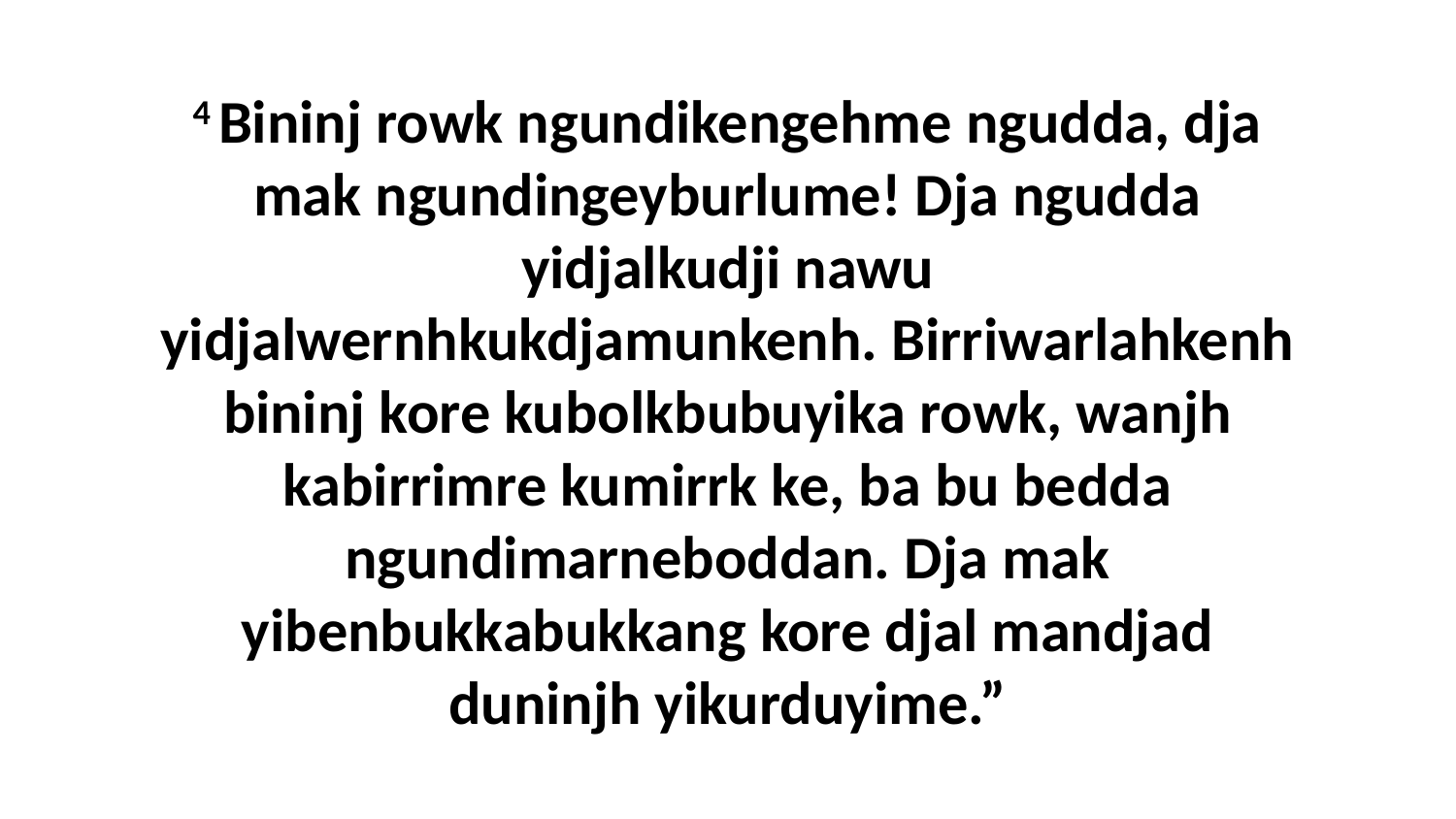

4 Bininj rowk ngundikengehme ngudda, dja mak ngundingeyburlume! Dja ngudda yidjalkudji nawu yidjalwernhkukdjamunkenh. Birriwarlahkenh bininj kore kubolkbubuyika rowk, wanjh kabirrimre kumirrk ke, ba bu bedda ngundimarneboddan. Dja mak yibenbukkabukkang kore djal mandjad duninjh yikurduyime.”